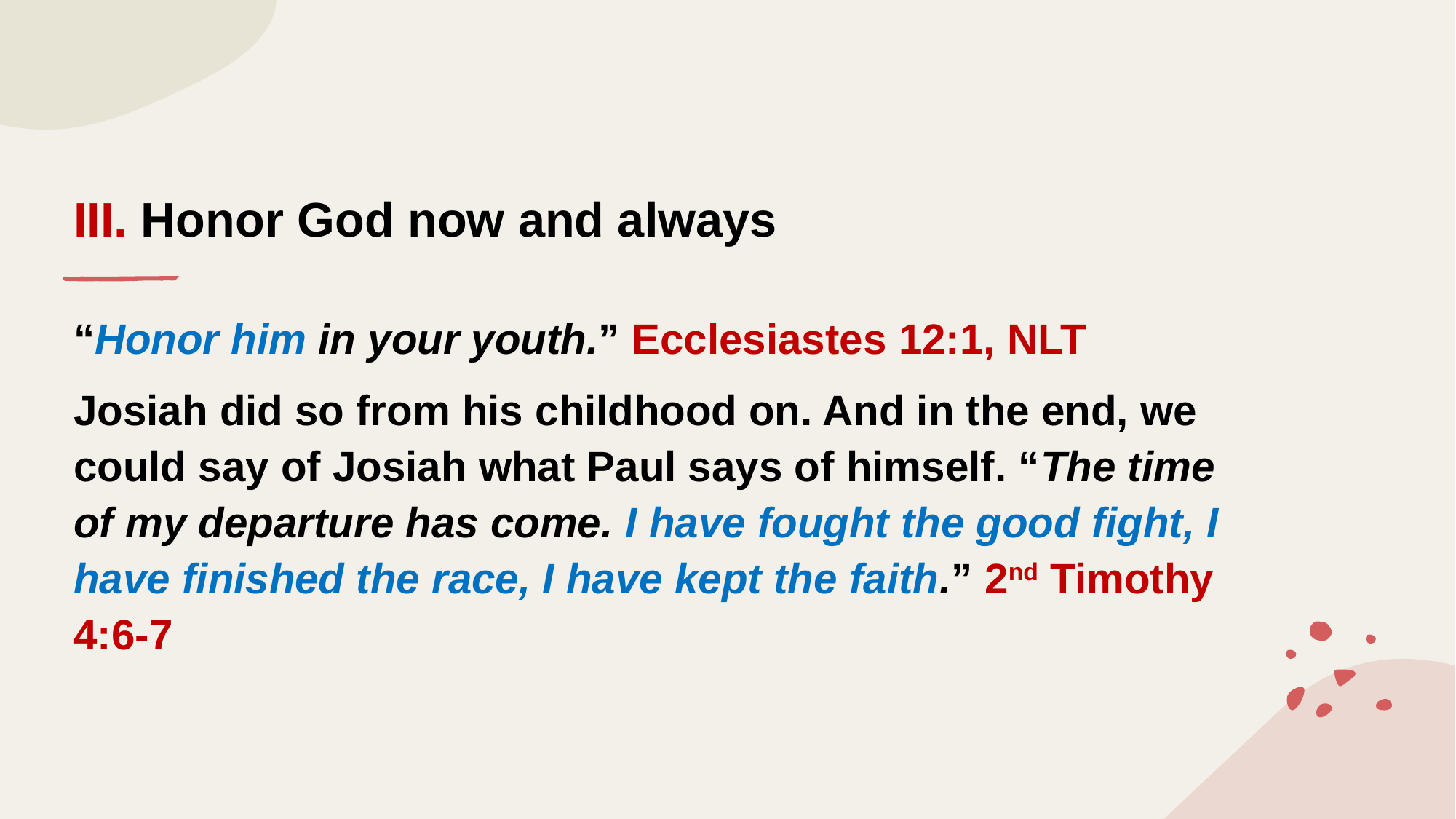

# III. Honor God now and always
“Honor him in your youth.” Ecclesiastes 12:1, NLT
Josiah did so from his childhood on. And in the end, we could say of Josiah what Paul says of himself. “The time of my departure has come. I have fought the good fight, I have finished the race, I have kept the faith.” 2nd Timothy 4:6-7